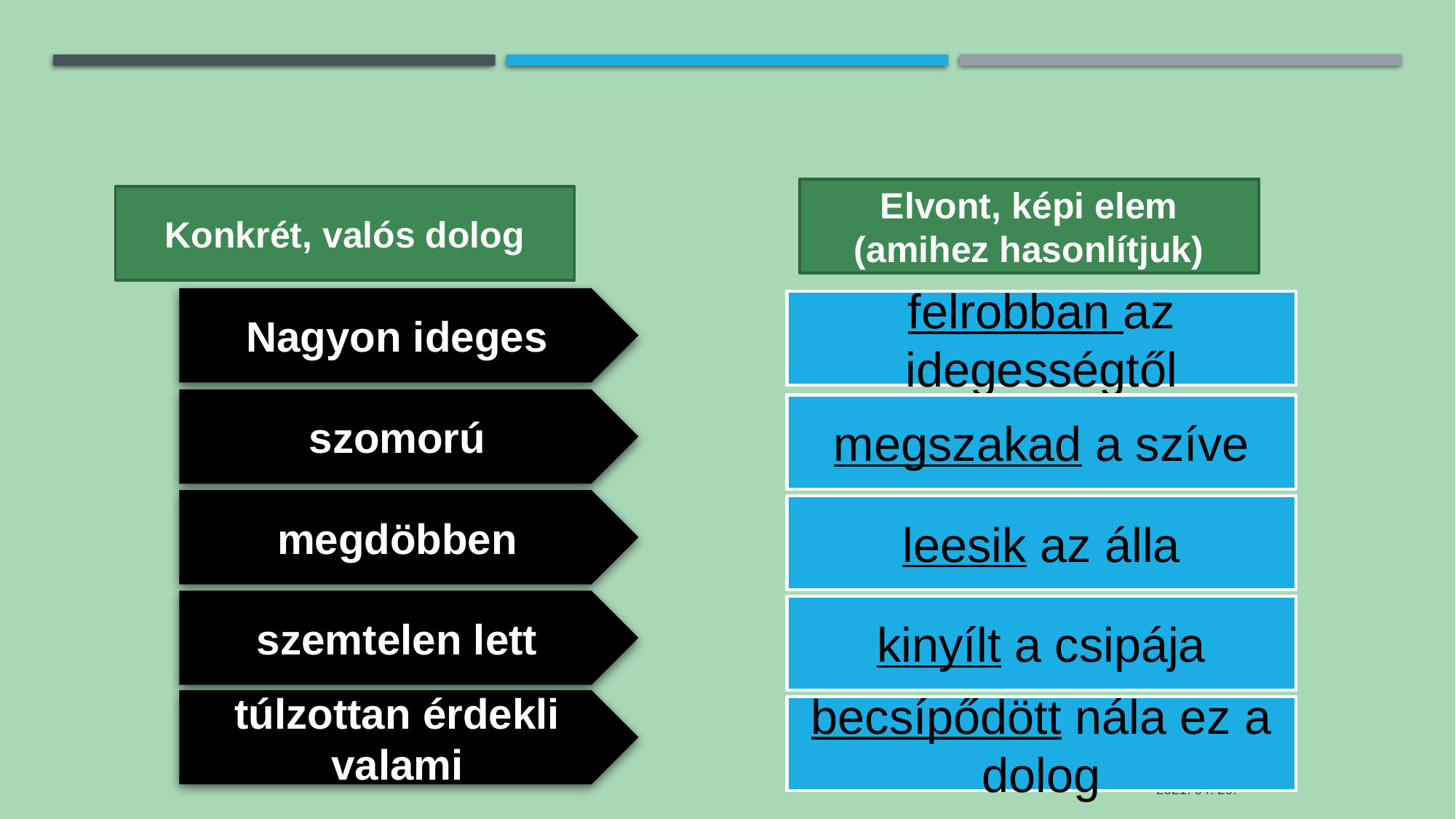

#
Elvont, képi elem (amihez hasonlítjuk)
Konkrét, valós dolog

Nagyon ideges
felrobban az idegességtől
szomorú
megszakad a szíve
megdöbben
leesik az álla
szemtelen lett
kinyílt a csipája
túlzottan érdekli valami
becsípődött nála ez a dolog
2021. 04. 29.